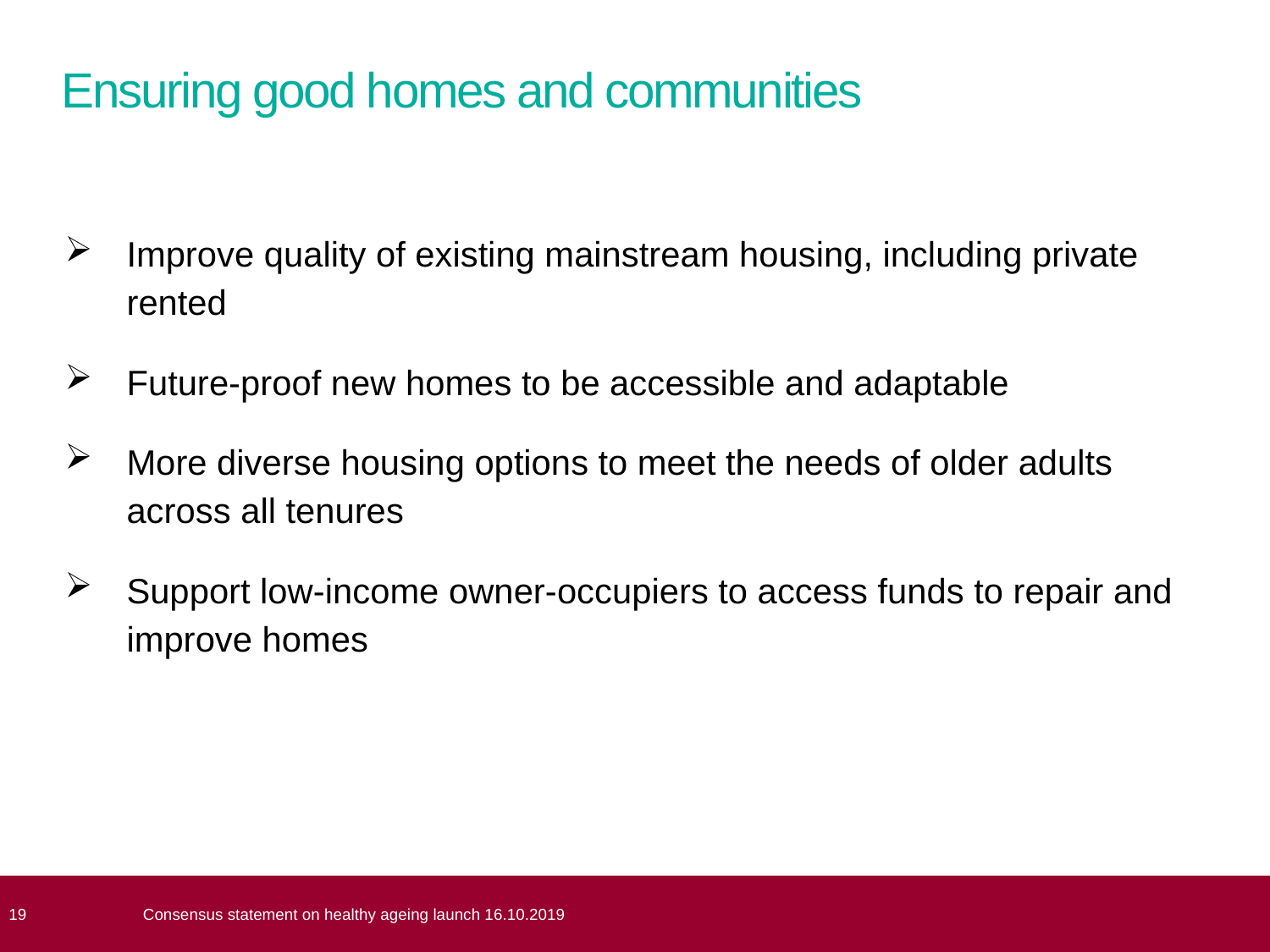

# Ensuring good homes and communities
Improve quality of existing mainstream housing, including private rented
Future-proof new homes to be accessible and adaptable
More diverse housing options to meet the needs of older adults across all tenures
Support low-income owner-occupiers to access funds to repair and improve homes
Consensus statement on healthy ageing launch 16.10.2019
  19
Consensus statement on healthy ageing launch 16.10.2019
  19